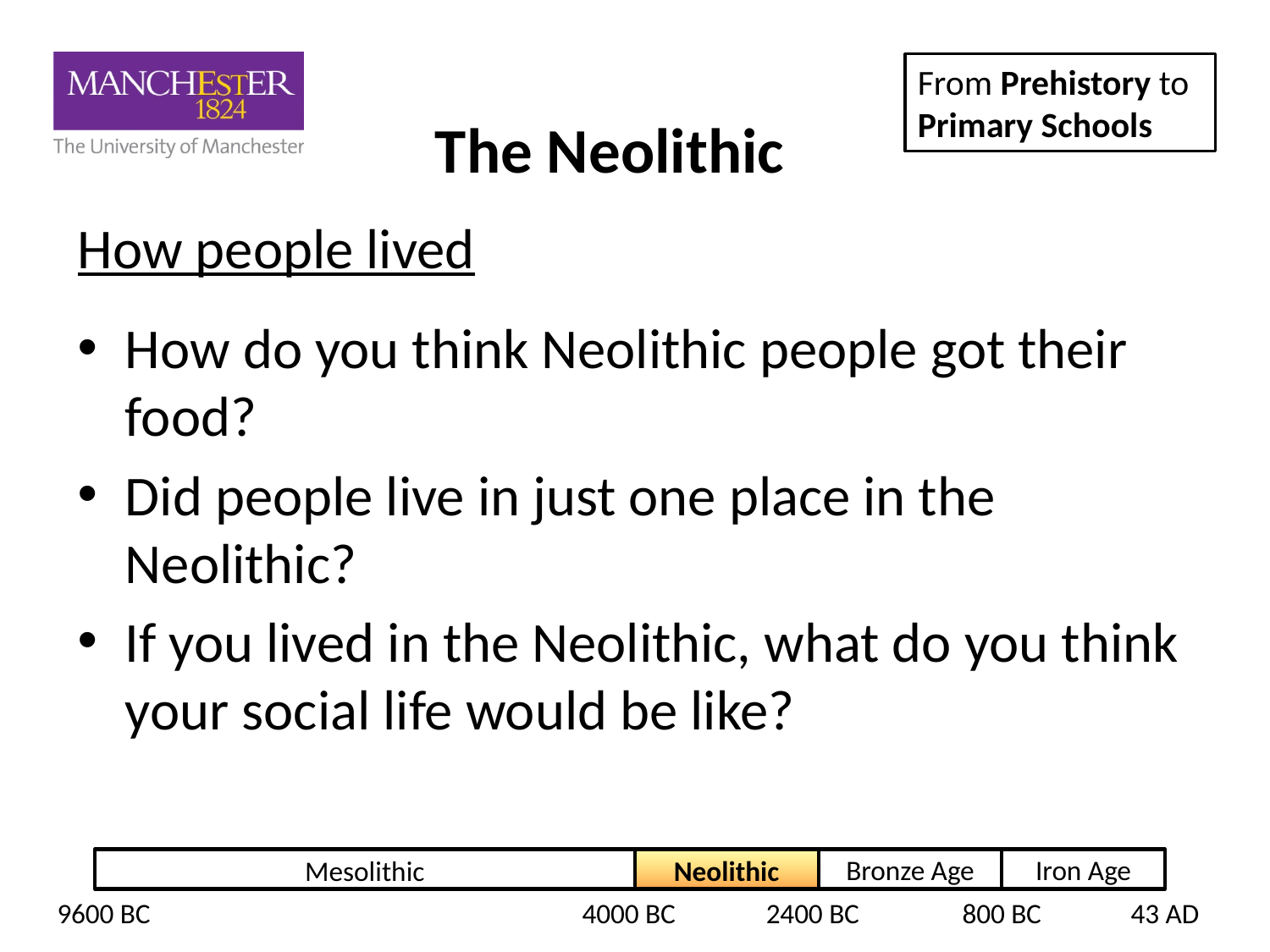

# How people lived
How do you think Neolithic people got their food?
Did people live in just one place in the Neolithic?
If you lived in the Neolithic, what do you think your social life would be like?